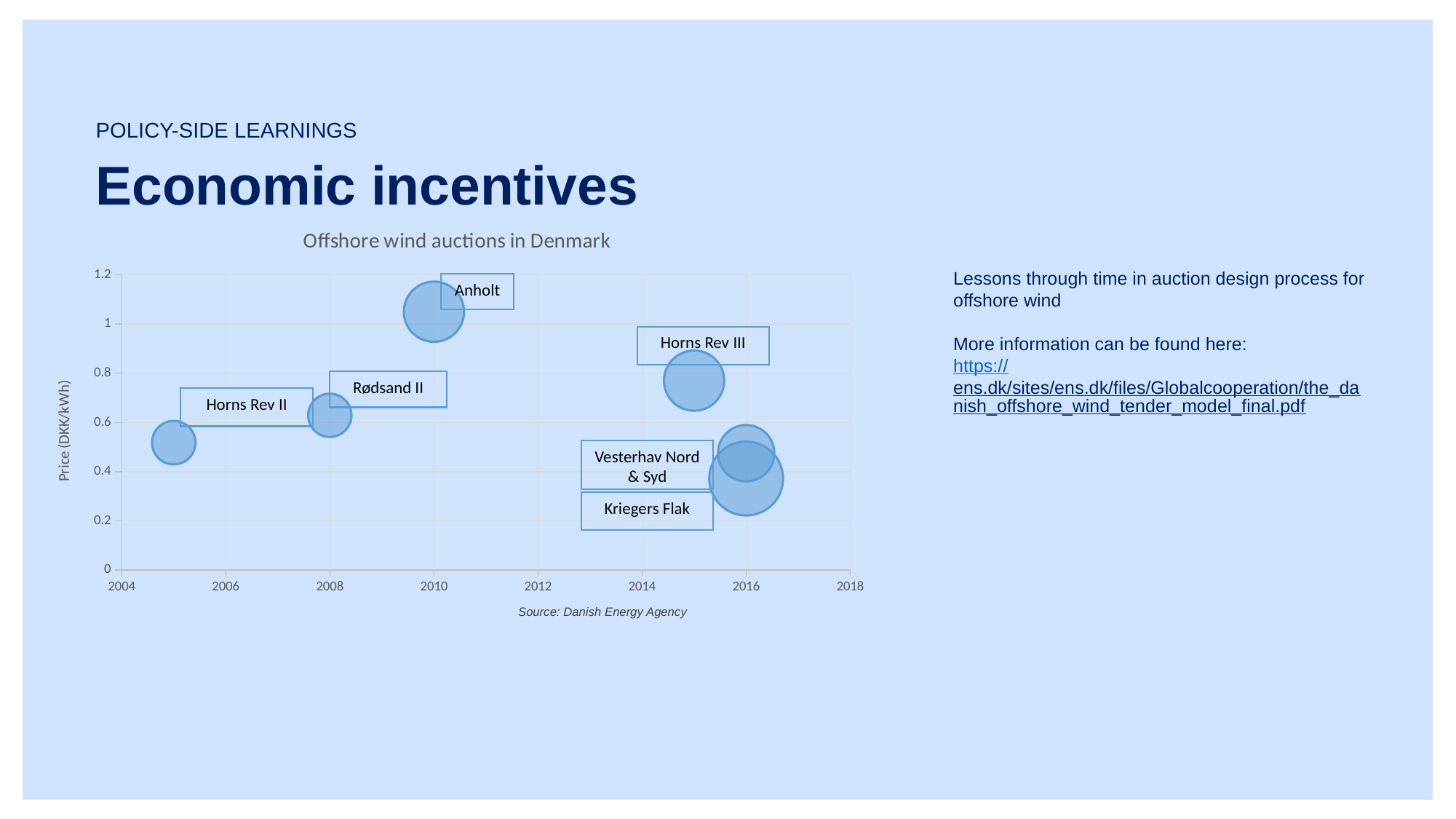

POLICY-SIDE LEARNINGS

Economic incentives

### Chart: Offshore wind auctions in Denmark

| Category |  |
|---|---|
Lessons through time in auction design process for offshore wind

More information can be found here:
https://ens.dk/sites/ens.dk/files/Globalcooperation/the_danish_offshore_wind_tender_model_final.pdf
Anholt
Horns Rev III
Rødsand II
Horns Rev II
Vesterhav Nord & Syd
Kriegers Flak
Source: Danish Energy Agency